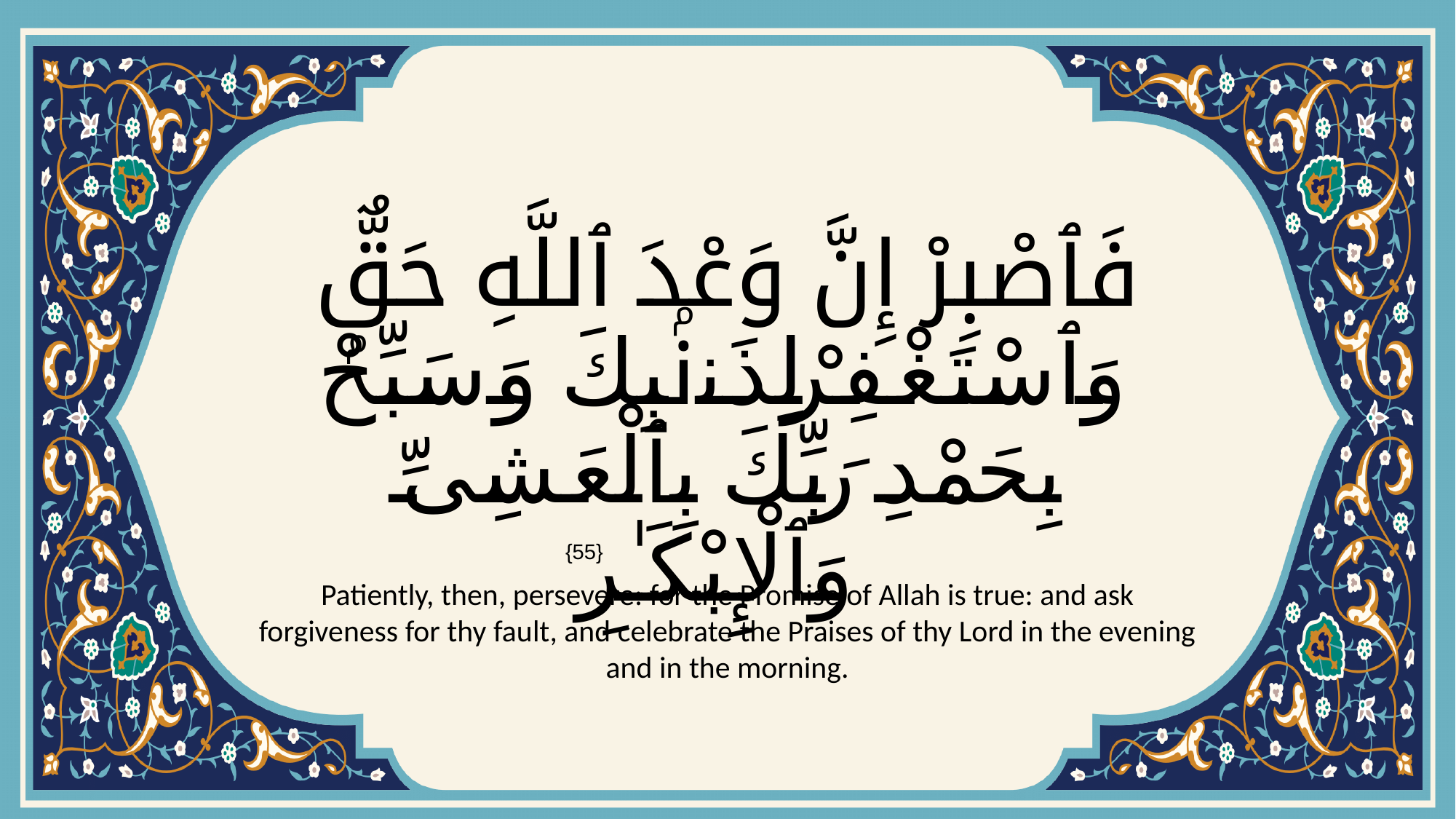

# فَٱصْبِرْ إِنَّ وَعْدَ ٱللَّهِ حَقٌّۭ وَٱسْتَغْفِرْ لِذَنۢبِكَ وَسَبِّحْ بِحَمْدِ رَبِّكَ بِٱلْعَشِىِّ وَٱلْإِبْكَـٰرِ
{55}
Patiently, then, persevere: for the Promise of Allah is true: and ask forgiveness for thy fault, and celebrate the Praises of thy Lord in the evening and in the morning.